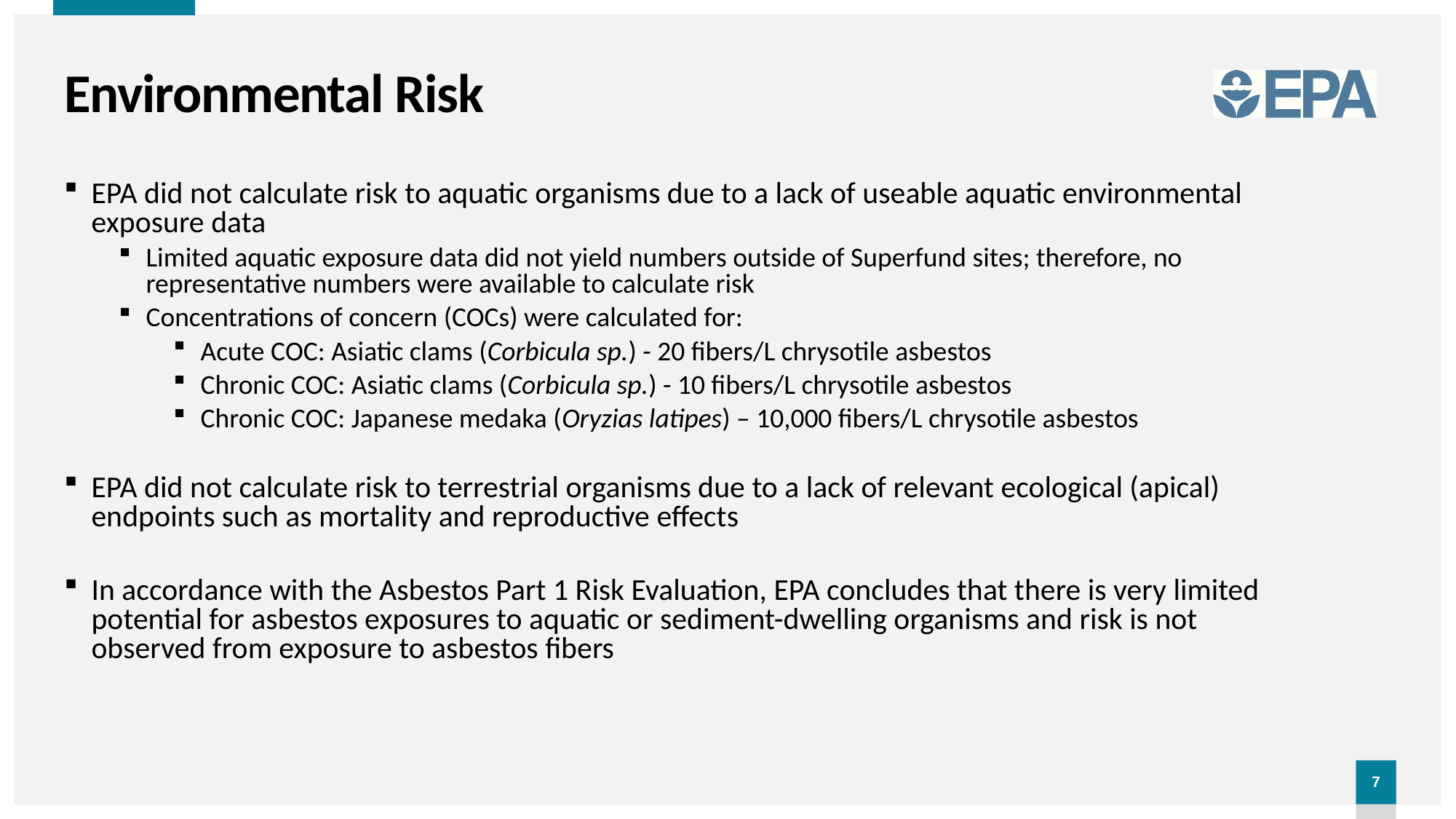

# Environmental Risk
EPA did not calculate risk to aquatic organisms due to a lack of useable aquatic environmental exposure data
Limited aquatic exposure data did not yield numbers outside of Superfund sites; therefore, no representative numbers were available to calculate risk
Concentrations of concern (COCs) were calculated for:
Acute COC: Asiatic clams (Corbicula sp.) - 20 fibers/L chrysotile asbestos
Chronic COC: Asiatic clams (Corbicula sp.) - 10 fibers/L chrysotile asbestos
Chronic COC: Japanese medaka (Oryzias latipes) – 10,000 fibers/L chrysotile asbestos

EPA did not calculate risk to terrestrial organisms due to a lack of relevant ecological (apical) endpoints such as mortality and reproductive effects

In accordance with the Asbestos Part 1 Risk Evaluation, EPA concludes that there is very limited potential for asbestos exposures to aquatic or sediment-dwelling organisms and risk is not observed from exposure to asbestos fibers